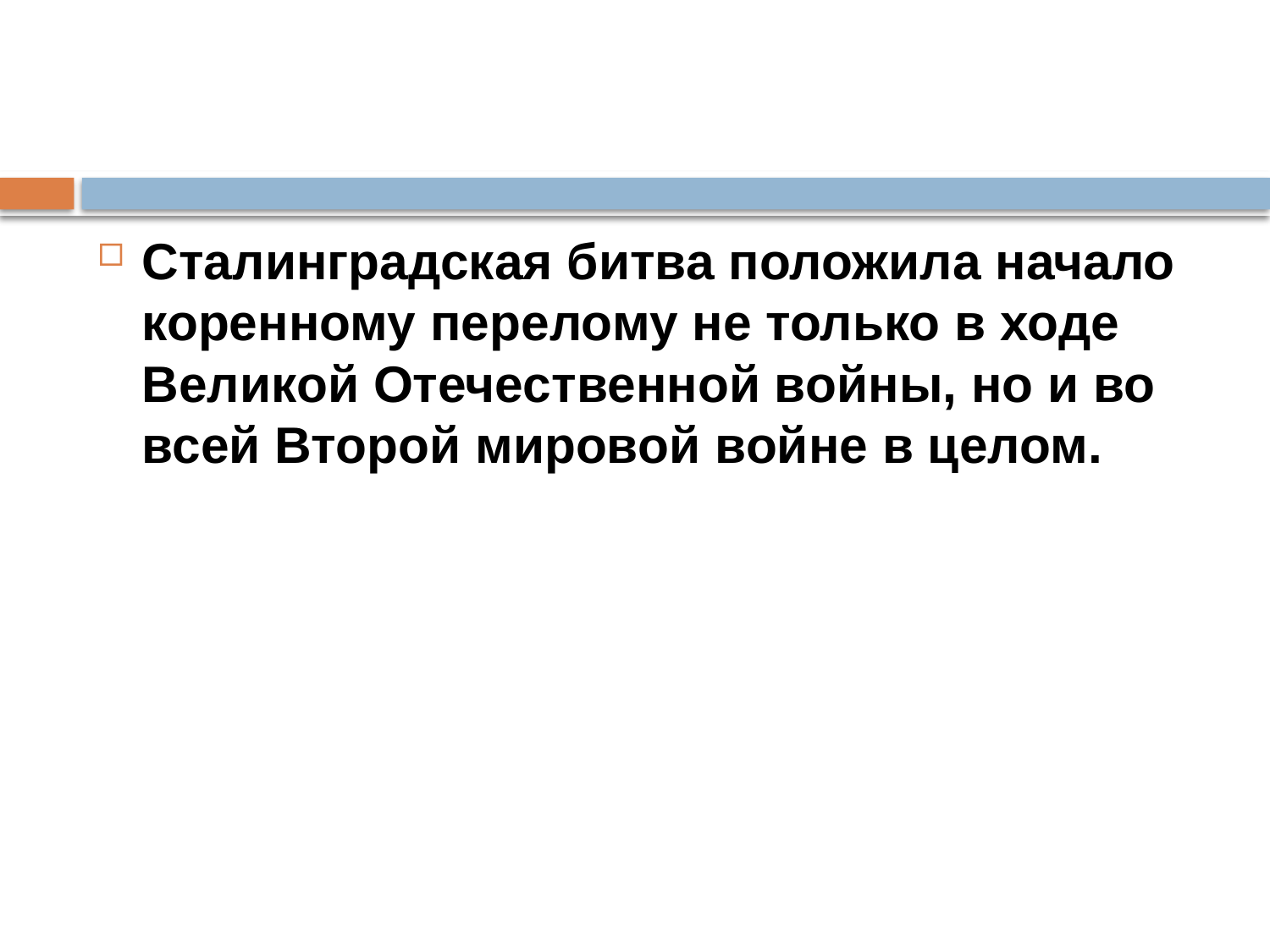

#
Сталинградская битва положила начало коренному перелому не только в ходе Великой Отечественной войны, но и во всей Второй мировой войне в целом.